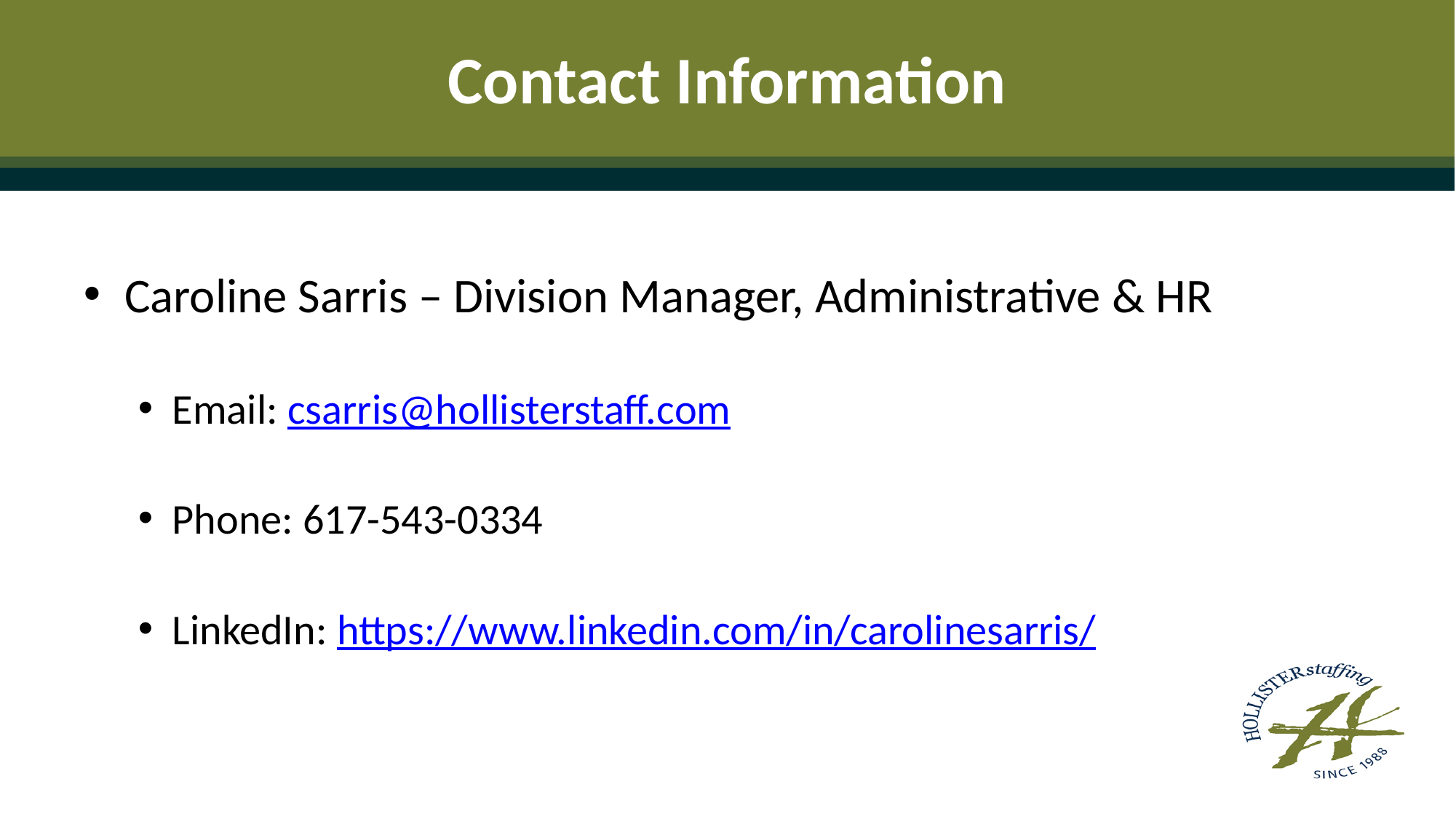

# Contact Information
Caroline Sarris – Division Manager, Administrative & HR
Email: csarris@hollisterstaff.com
Phone: 617-543-0334
LinkedIn: https://www.linkedin.com/in/carolinesarris/